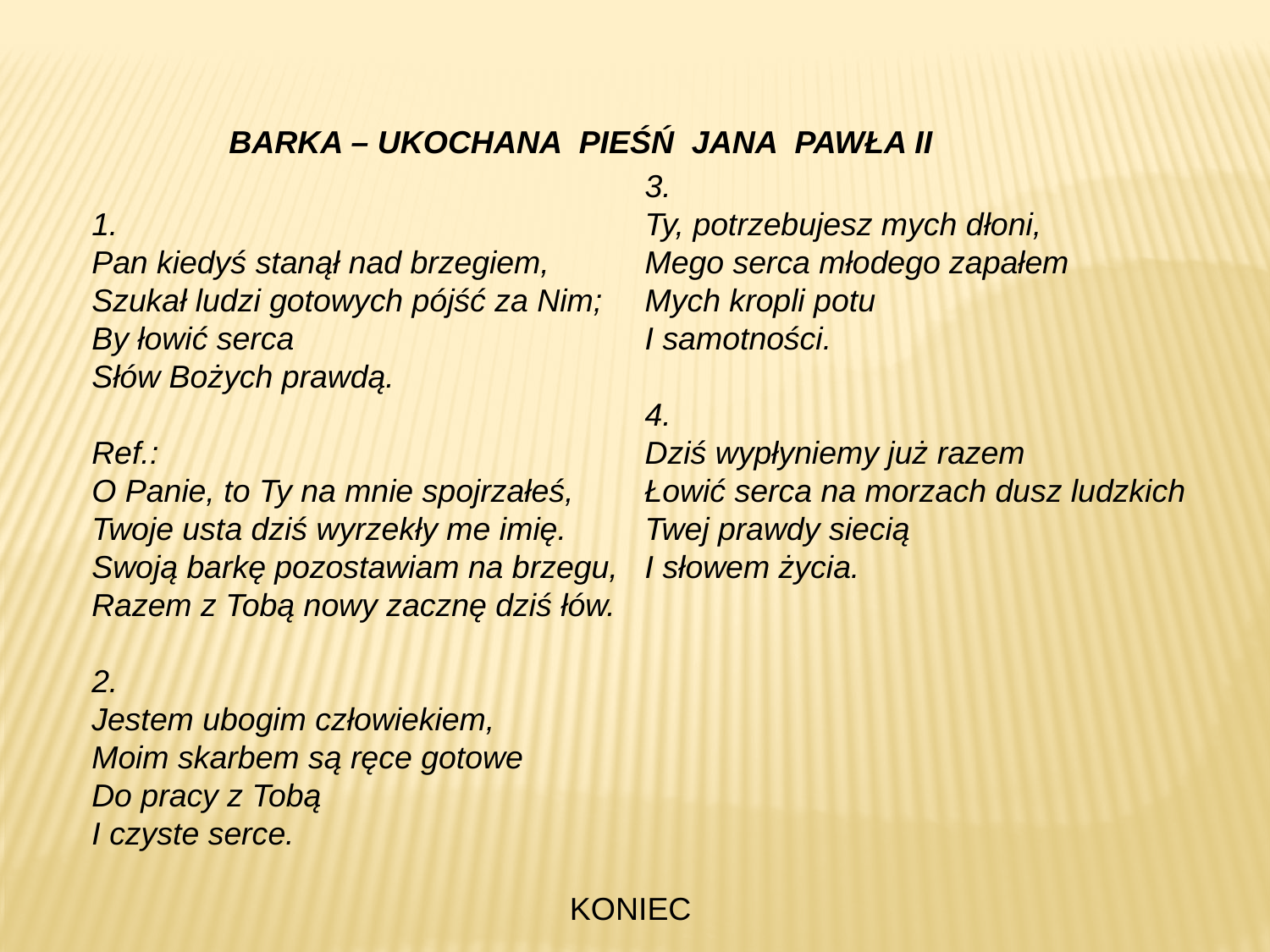

1.
Pan kiedyś stanął nad brzegiem,
Szukał ludzi gotowych pójść za Nim;
By łowić serca
Słów Bożych prawdą.
Ref.:
O Panie, to Ty na mnie spojrzałeś,
Twoje usta dziś wyrzekły me imię.
Swoją barkę pozostawiam na brzegu,
Razem z Tobą nowy zacznę dziś łów.
2.
Jestem ubogim człowiekiem,
Moim skarbem są ręce gotowe
Do pracy z Tobą
I czyste serce.

3.
Ty, potrzebujesz mych dłoni,
Mego serca młodego zapałem
Mych kropli potu
I samotności.
4.
Dziś wypłyniemy już razem
Łowić serca na morzach dusz ludzkich
Twej prawdy siecią
I słowem życia.

BARKA – UKOCHANA  PIEŚŃ  JANA  PAWŁA II
KONIEC